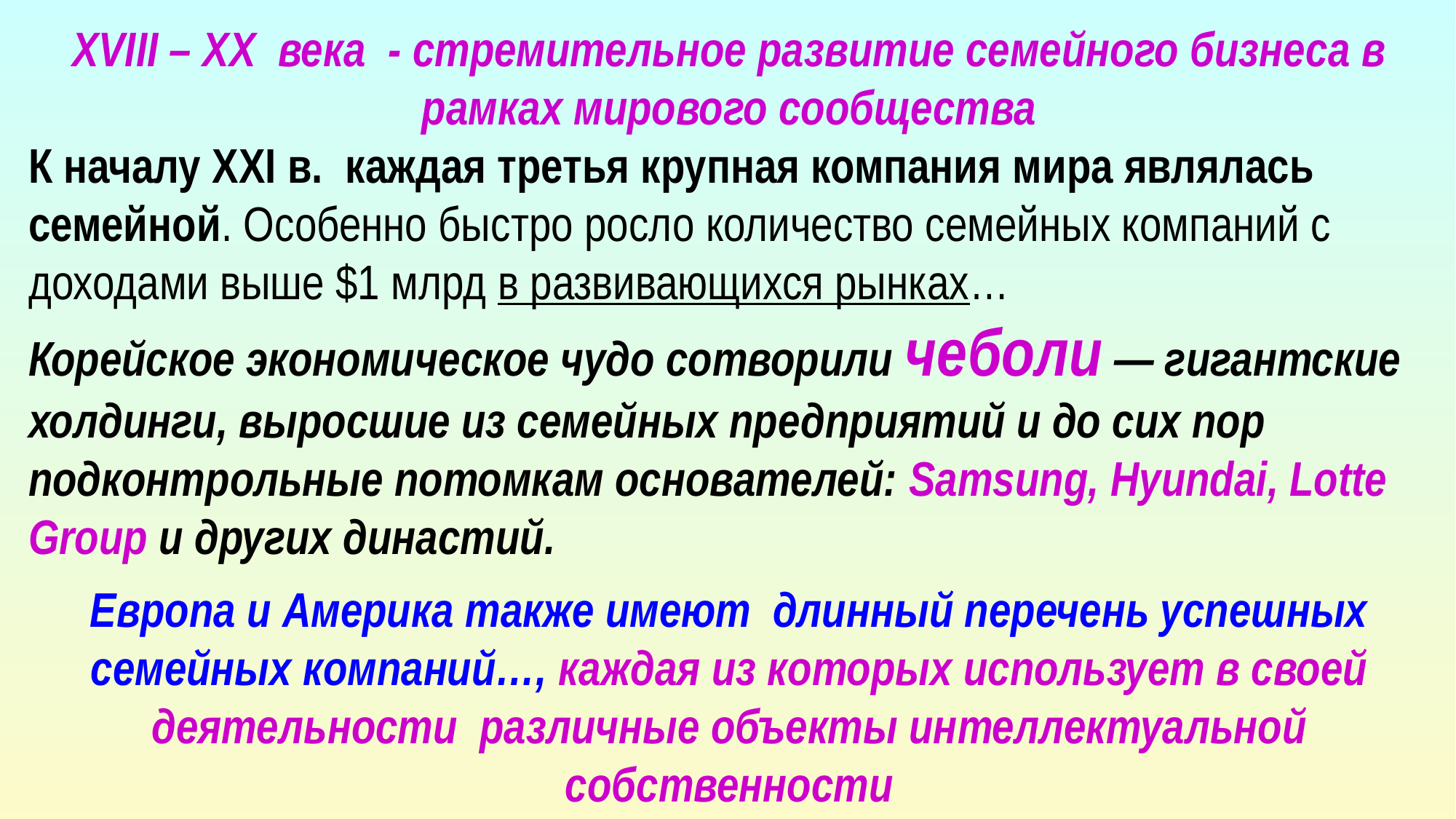

XVIII – XX  века  - стремительное развитие семейного бизнеса в рамках мирового сообщества
К началу XXI в.  каждая третья крупная компания мира являлась семейной. Особенно быстро росло количество семейных компаний с доходами выше $1 млрд в развивающихся рынках…
Корейское экономическое чудо сотворили чеболи — гигантские холдинги, выросшие из семейных предприятий и до сих пор подконтрольные потомкам основателей: Samsung, Hyundai, Lotte Group и других династий.

Европа и Америка также имеют  длинный перечень успешных семейных компаний…, каждая из которых использует в своей деятельности  различные объекты интеллектуальной собственности